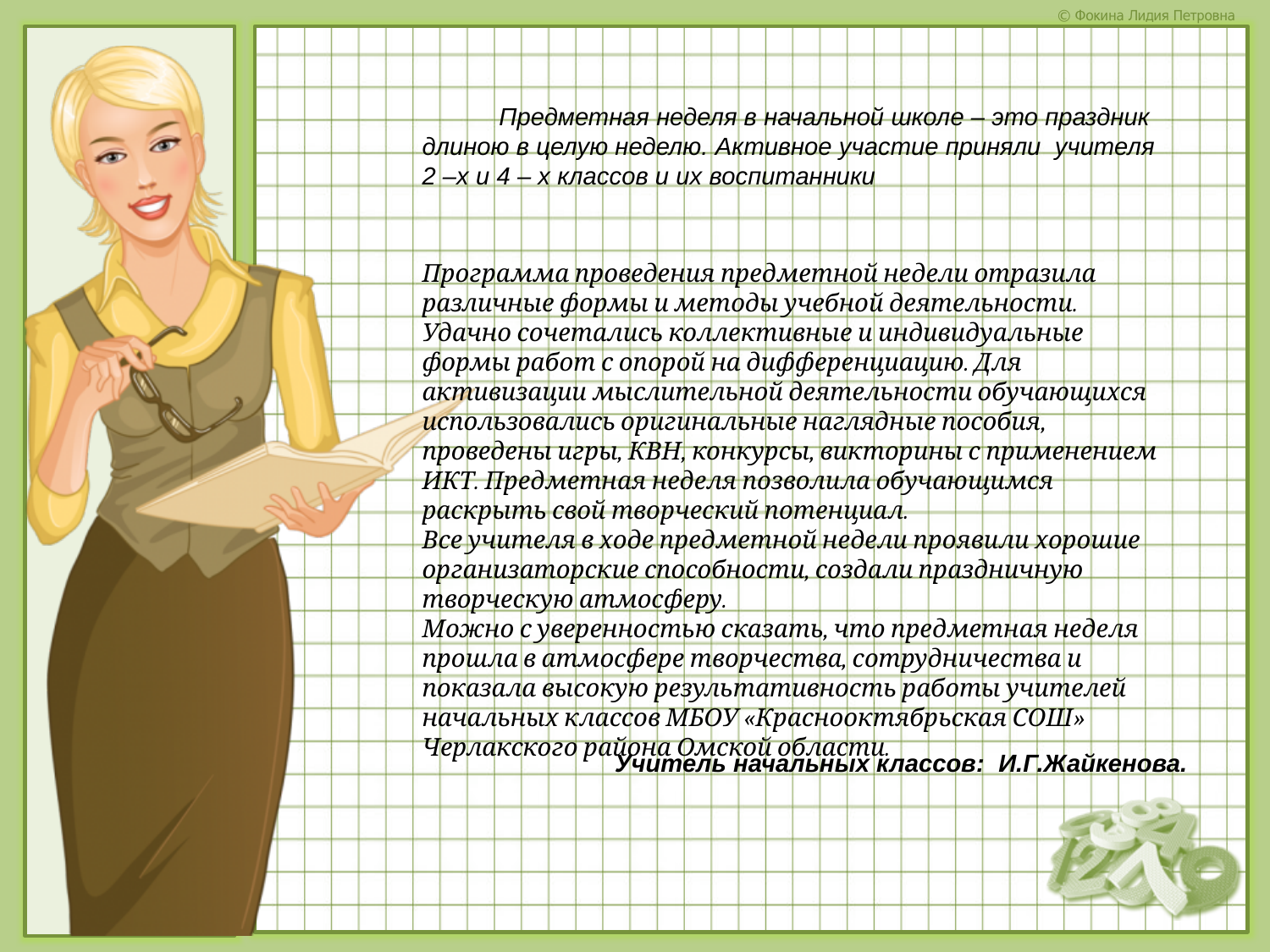

Предметная неделя в начальной школе – это праздник длиною в целую неделю. Активное участие приняли  учителя 2 –х и 4 – х классов и их воспитанники

Программа проведения предметной недели отразила различные формы и методы учебной деятельности. Удачно сочетались коллективные и индивидуальные формы работ с опорой на дифференциацию. Для активизации мыслительной деятельности обучающихся использовались оригинальные наглядные пособия, проведены игры, КВН, конкурсы, викторины с применением ИКТ. Предметная неделя позволила обучающимся раскрыть свой творческий потенциал.
Все учителя в ходе предметной недели проявили хорошие организаторские способности, создали праздничную творческую атмосферу.
Можно с уверенностью сказать, что предметная неделя прошла в атмосфере творчества, сотрудничества и показала высокую результативность работы учителей начальных классов МБОУ «Краснооктябрьская СОШ» Черлакского района Омской области.

           Учитель начальных классов:  И.Г.Жайкенова.